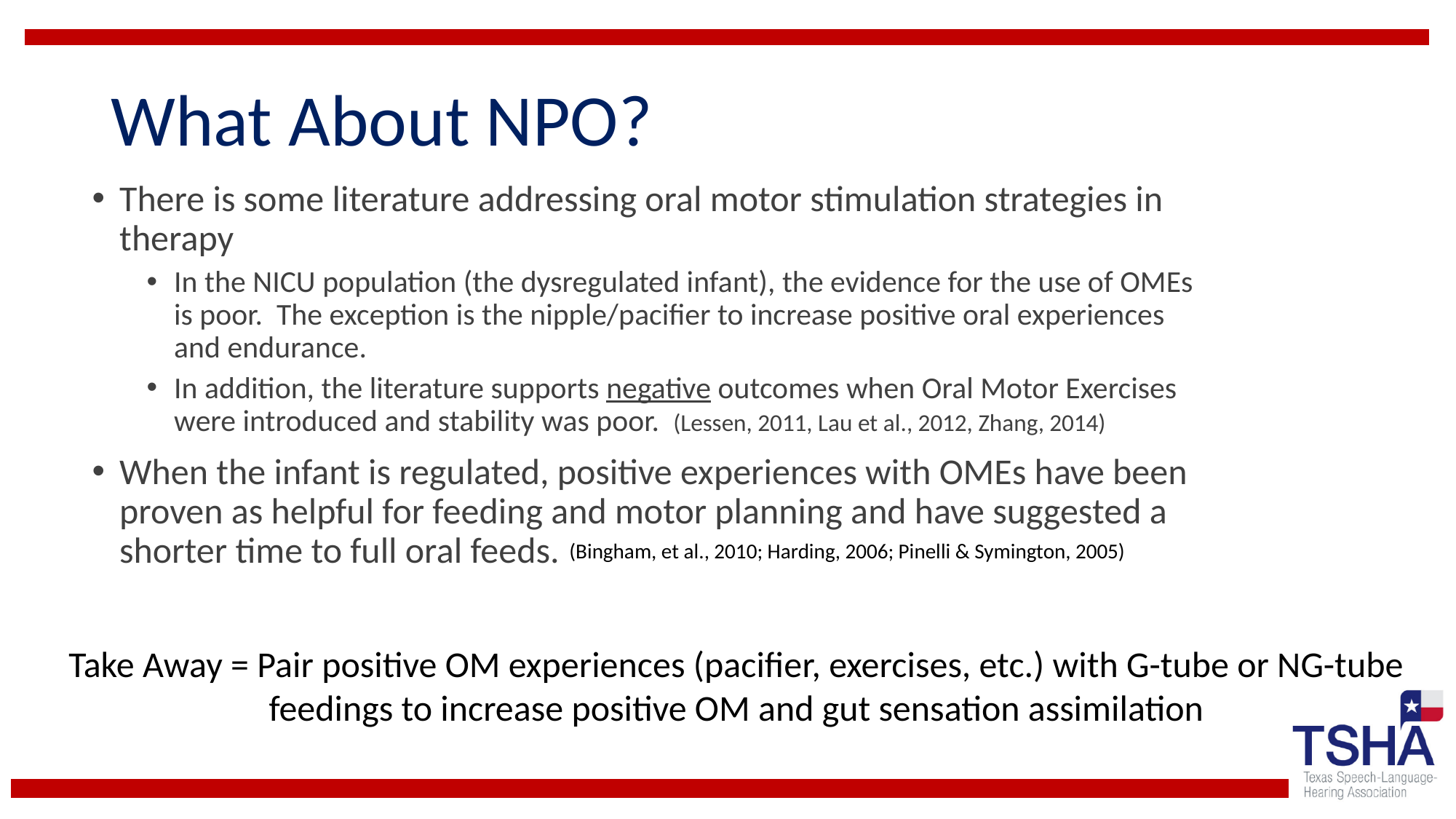

# What About NPO?
There is some literature addressing oral motor stimulation strategies in therapy
In the NICU population (the dysregulated infant), the evidence for the use of OMEs is poor.  The exception is the nipple/pacifier to increase positive oral experiences and endurance.
In addition, the literature supports negative outcomes when Oral Motor Exercises were introduced and stability was poor.  (Lessen, 2011, Lau et al., 2012, Zhang, 2014)
When the infant is regulated, positive experiences with OMEs have been proven as helpful for feeding and motor planning and have suggested a shorter time to full oral feeds.
(Bingham, et al., 2010; Harding, 2006; Pinelli & Symington, 2005)
Take Away = Pair positive OM experiences (pacifier, exercises, etc.) with G-tube or NG-tube feedings to increase positive OM and gut sensation assimilation